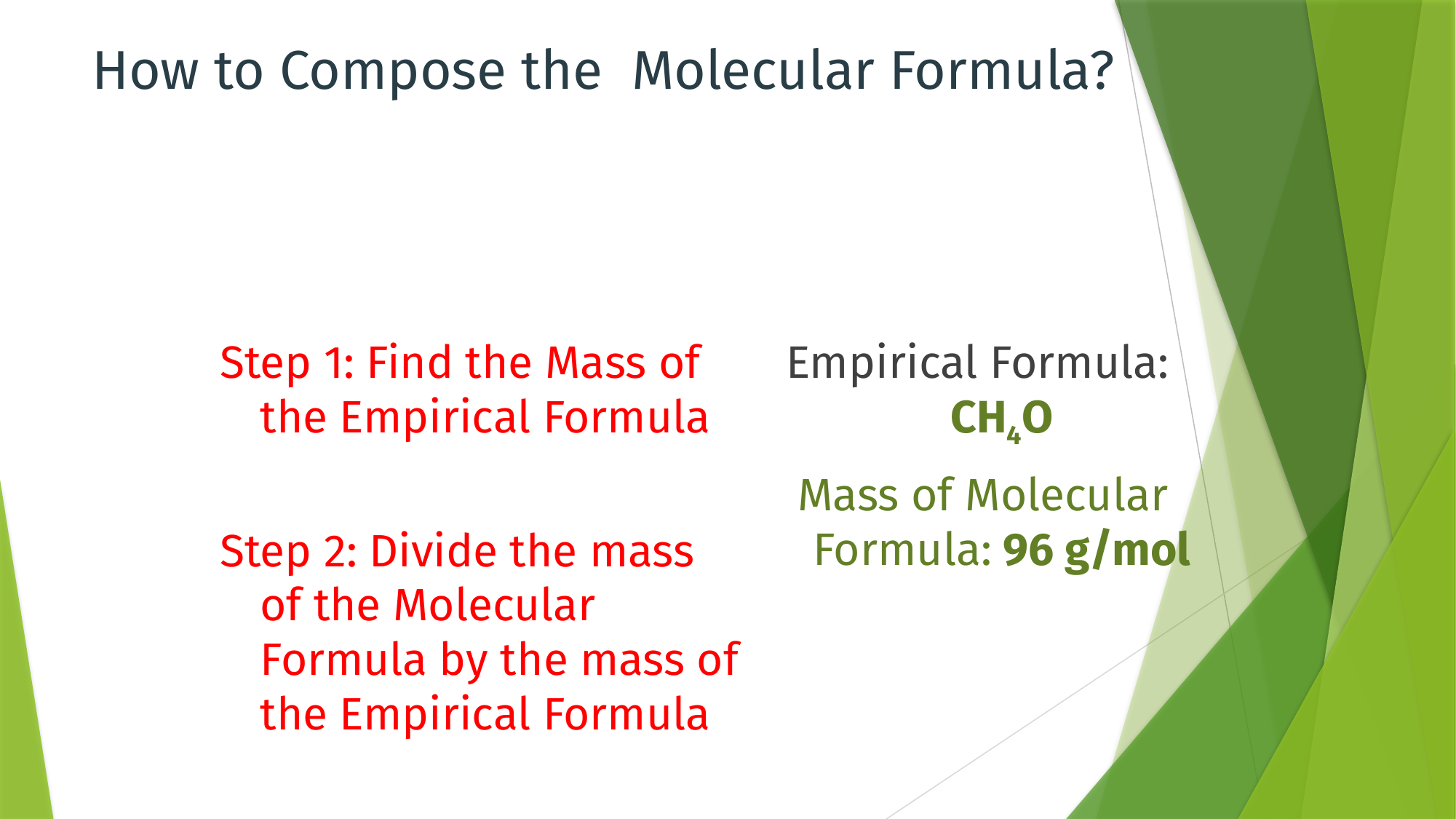

How to Compose the  Molecular Formula?
Step 1: Find the Mass of the Empirical Formula

Step 2: Divide the mass of the Molecular Formula by the mass of the Empirical Formula
Empirical Formula: CH4O
 Mass of Molecular Formula: 96 g/mol